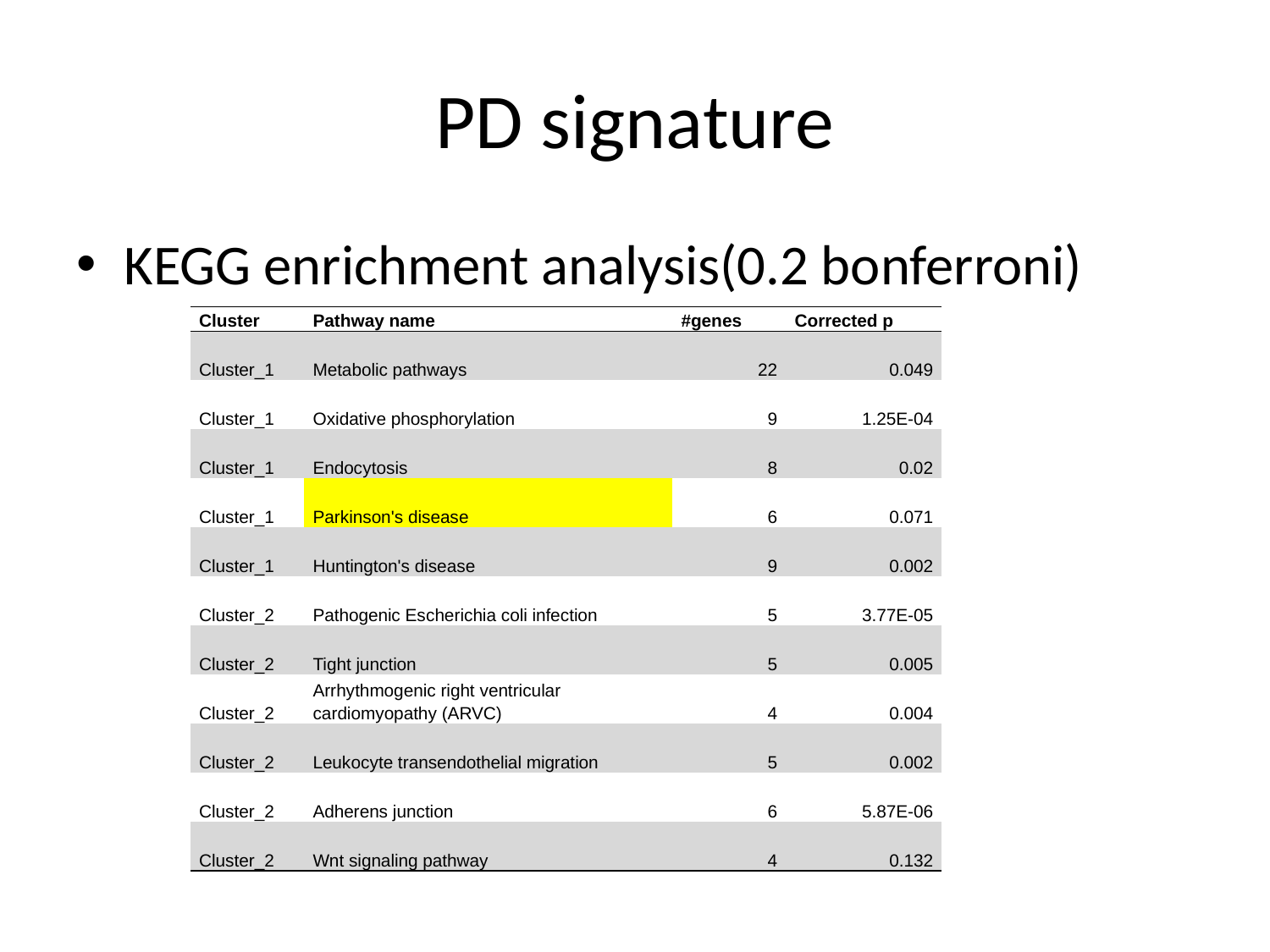

# PD signature
KEGG enrichment analysis(0.2 bonferroni)

| Cluster | Pathway name | #genes | Corrected p |
| --- | --- | --- | --- |
| Cluster\_1 | Metabolic pathways | 22 | 0.049 |
| Cluster\_1 | Oxidative phosphorylation | 9 | 1.25E-04 |
| Cluster\_1 | Endocytosis | 8 | 0.02 |
| Cluster\_1 | Parkinson's disease | 6 | 0.071 |
| Cluster\_1 | Huntington's disease | 9 | 0.002 |
| Cluster\_2 | Pathogenic Escherichia coli infection | 5 | 3.77E-05 |
| Cluster\_2 | Tight junction | 5 | 0.005 |
| Cluster\_2 | Arrhythmogenic right ventricular cardiomyopathy (ARVC) | 4 | 0.004 |
| Cluster\_2 | Leukocyte transendothelial migration | 5 | 0.002 |
| Cluster\_2 | Adherens junction | 6 | 5.87E-06 |
| Cluster\_2 | Wnt signaling pathway | 4 | 0.132 |